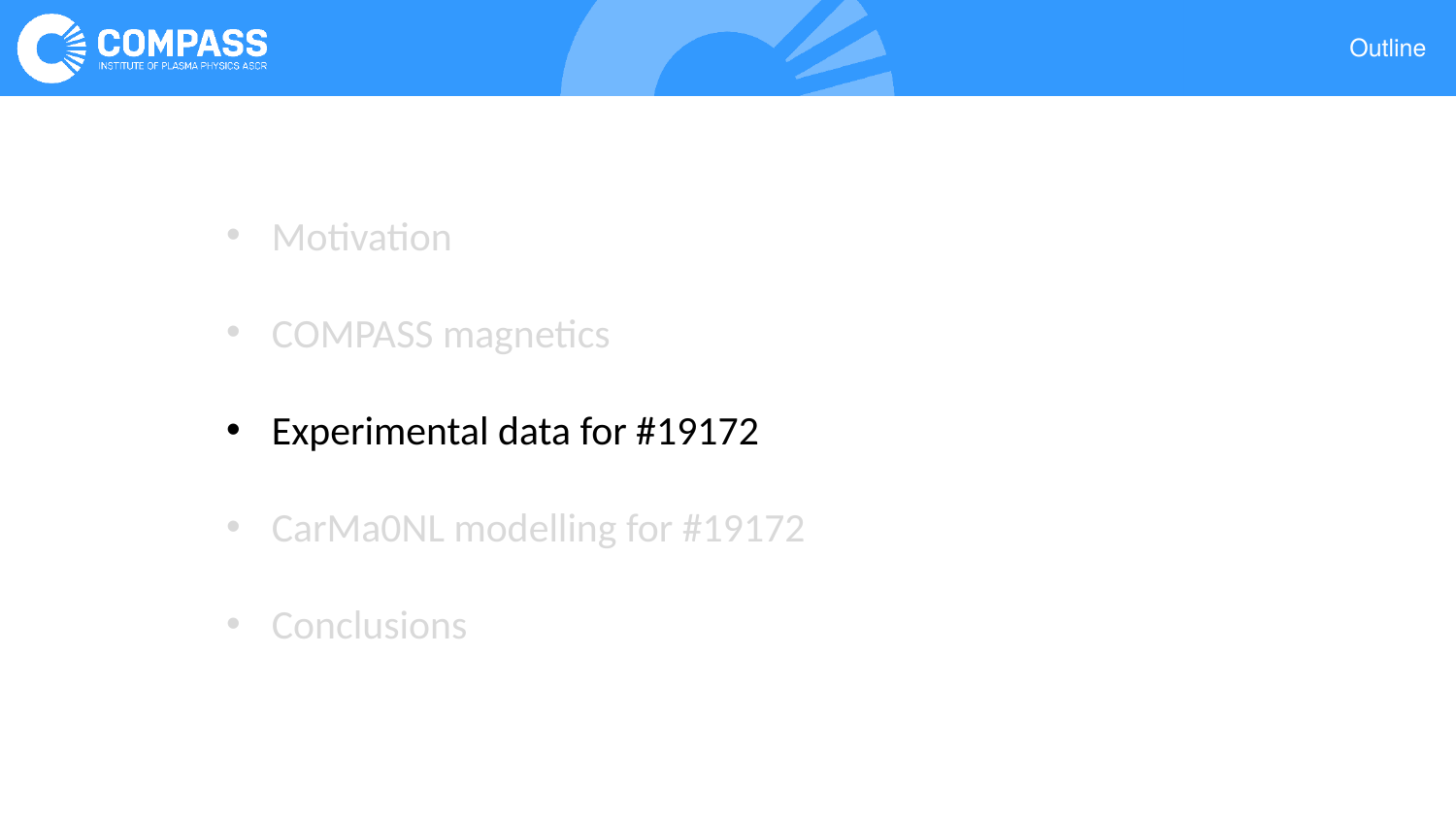

# Outline
Motivation

COMPASS magnetics

Experimental data for #19172

CarMa0NL modelling for #19172

Conclusions